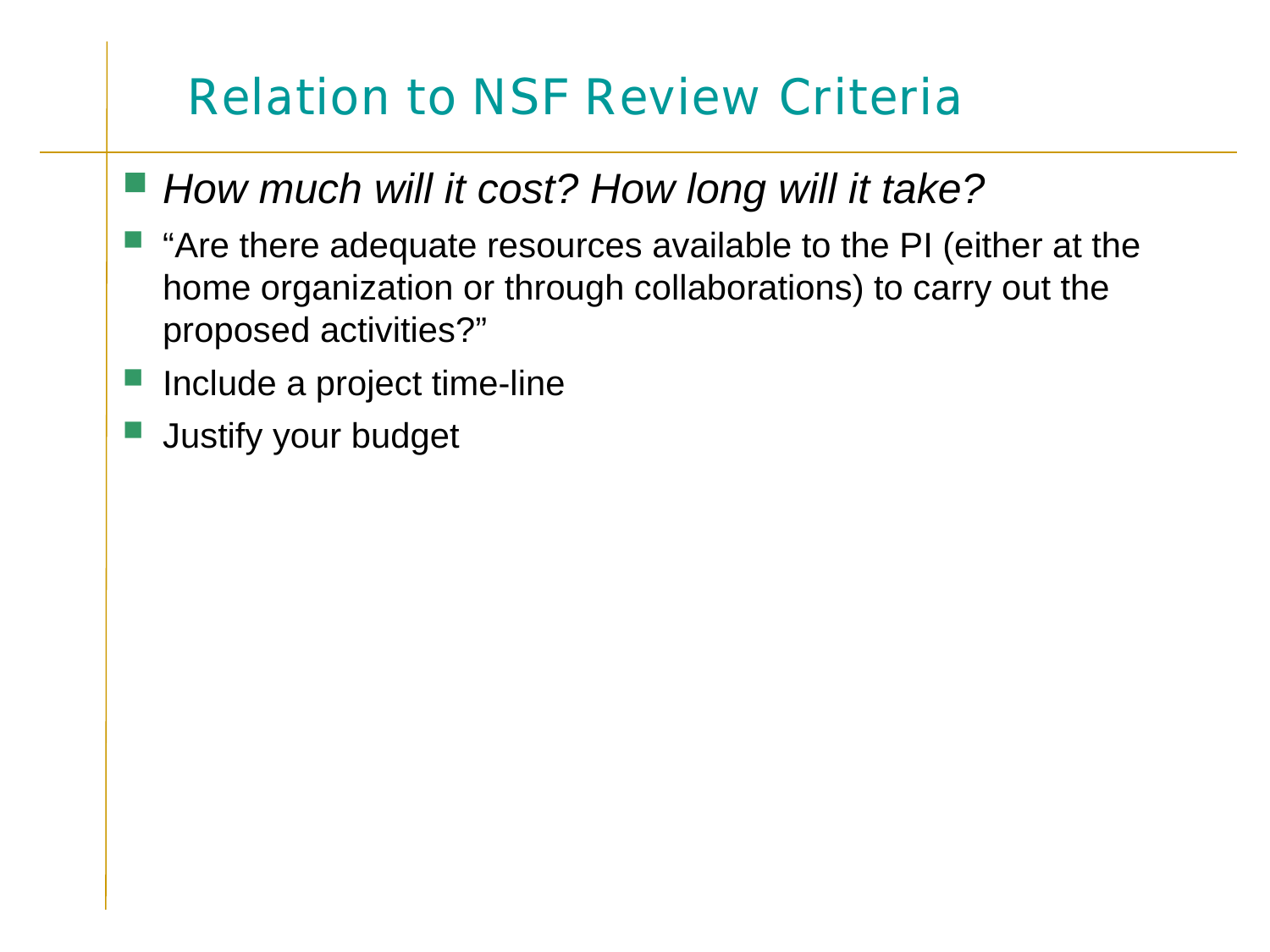

# Relation to NSF Review Criteria
How much will it cost? How long will it take?
“Are there adequate resources available to the PI (either at the home organization or through collaborations) to carry out the proposed activities?”
Include a project time-line
Justify your budget